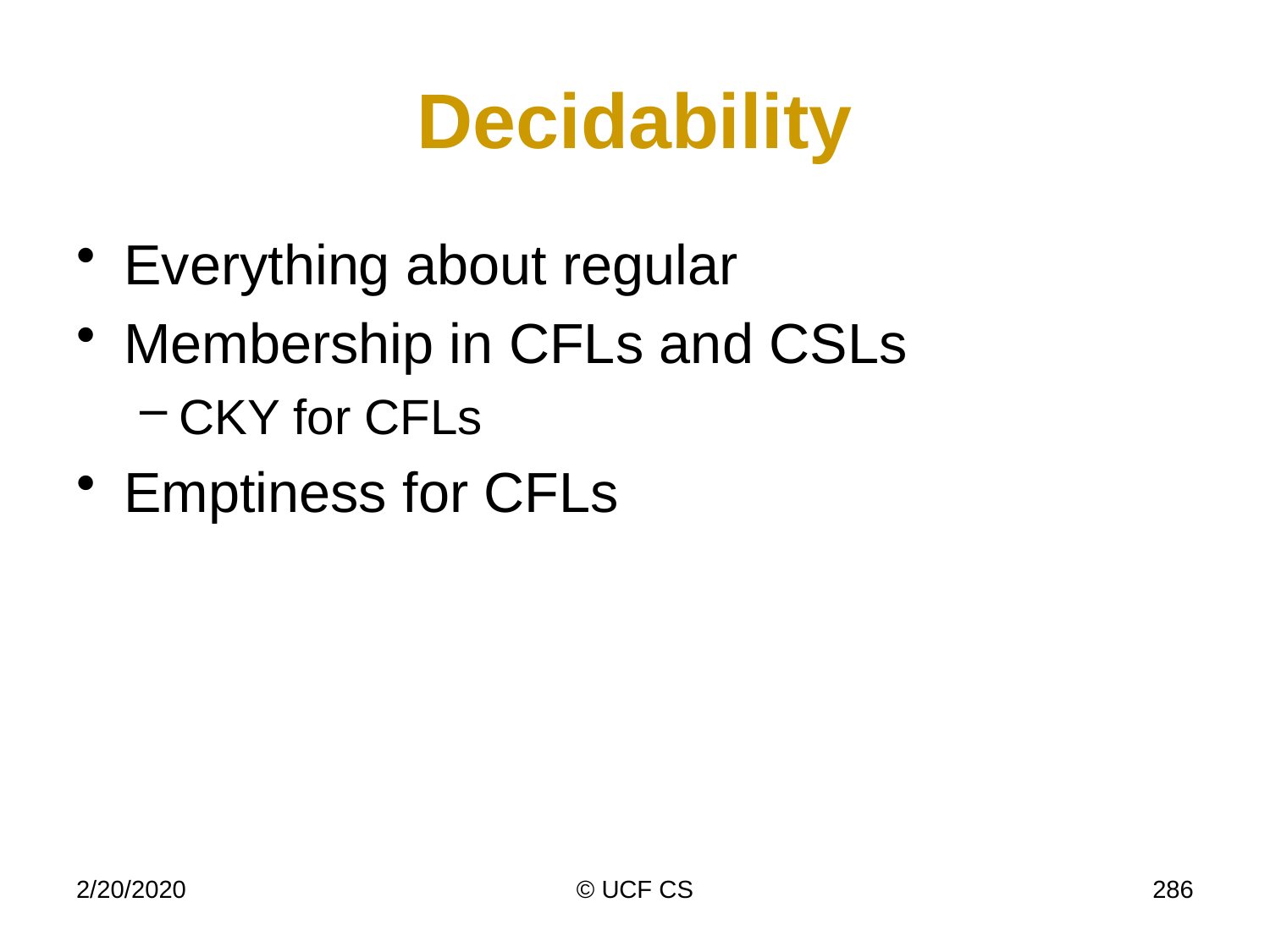

# Decidability
Everything about regular
Membership in CFLs and CSLs
CKY for CFLs
Emptiness for CFLs
2/20/2020
© UCF CS
286